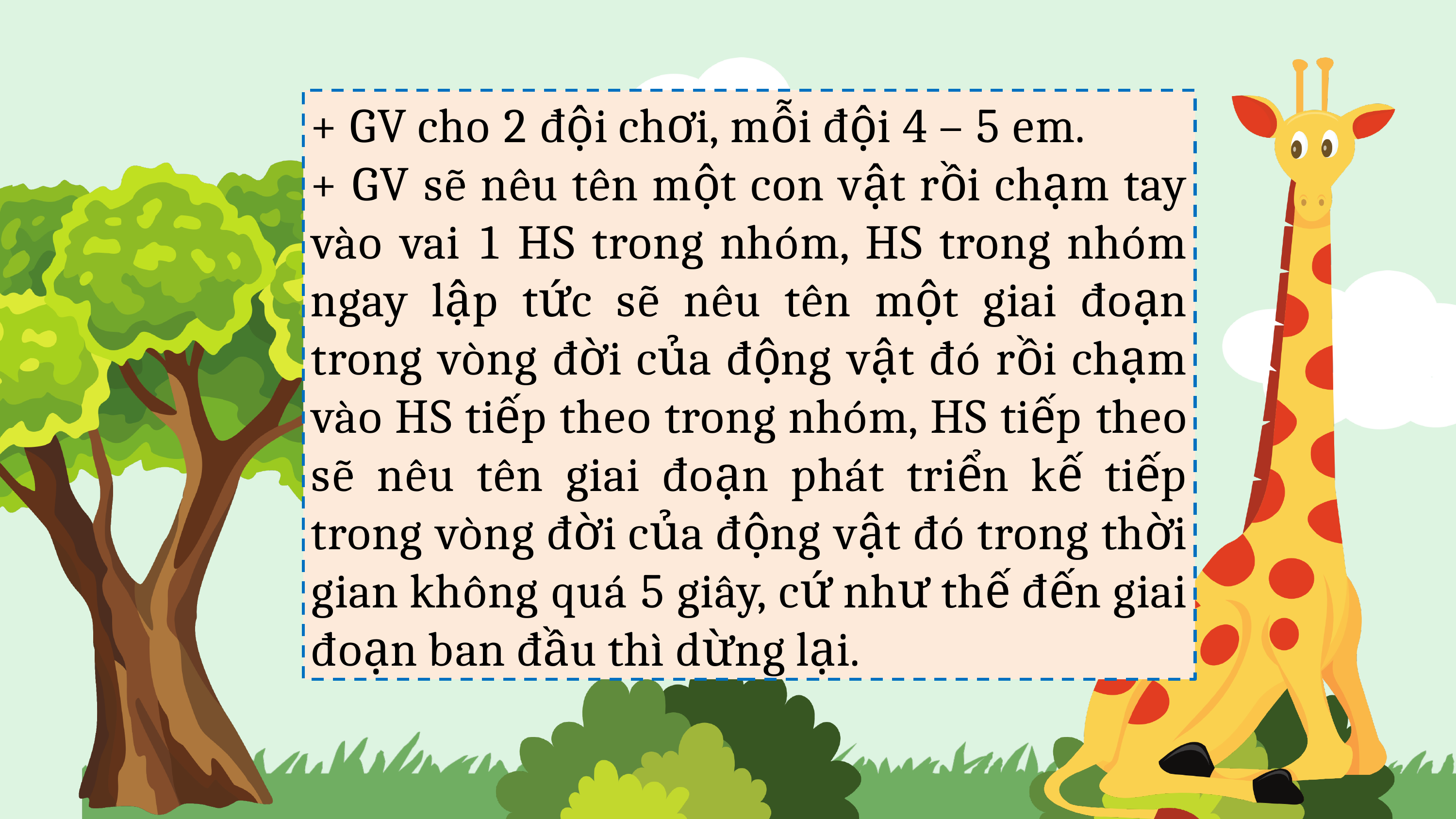

+ GV cho 2 đội chơi, mỗi đội 4 – 5 em.
+ GV sẽ nêu tên một con vật rồi chạm tay vào vai 1 HS trong nhóm, HS trong nhóm ngay lập tức sẽ nêu tên một giai đoạn trong vòng đời của động vật đó rồi chạm vào HS tiếp theo trong nhóm, HS tiếp theo sẽ nêu tên giai đoạn phát triển kế tiếp trong vòng đời của động vật đó trong thời gian không quá 5 giây, cứ như thế đến giai đoạn ban đầu thì dừng lại.